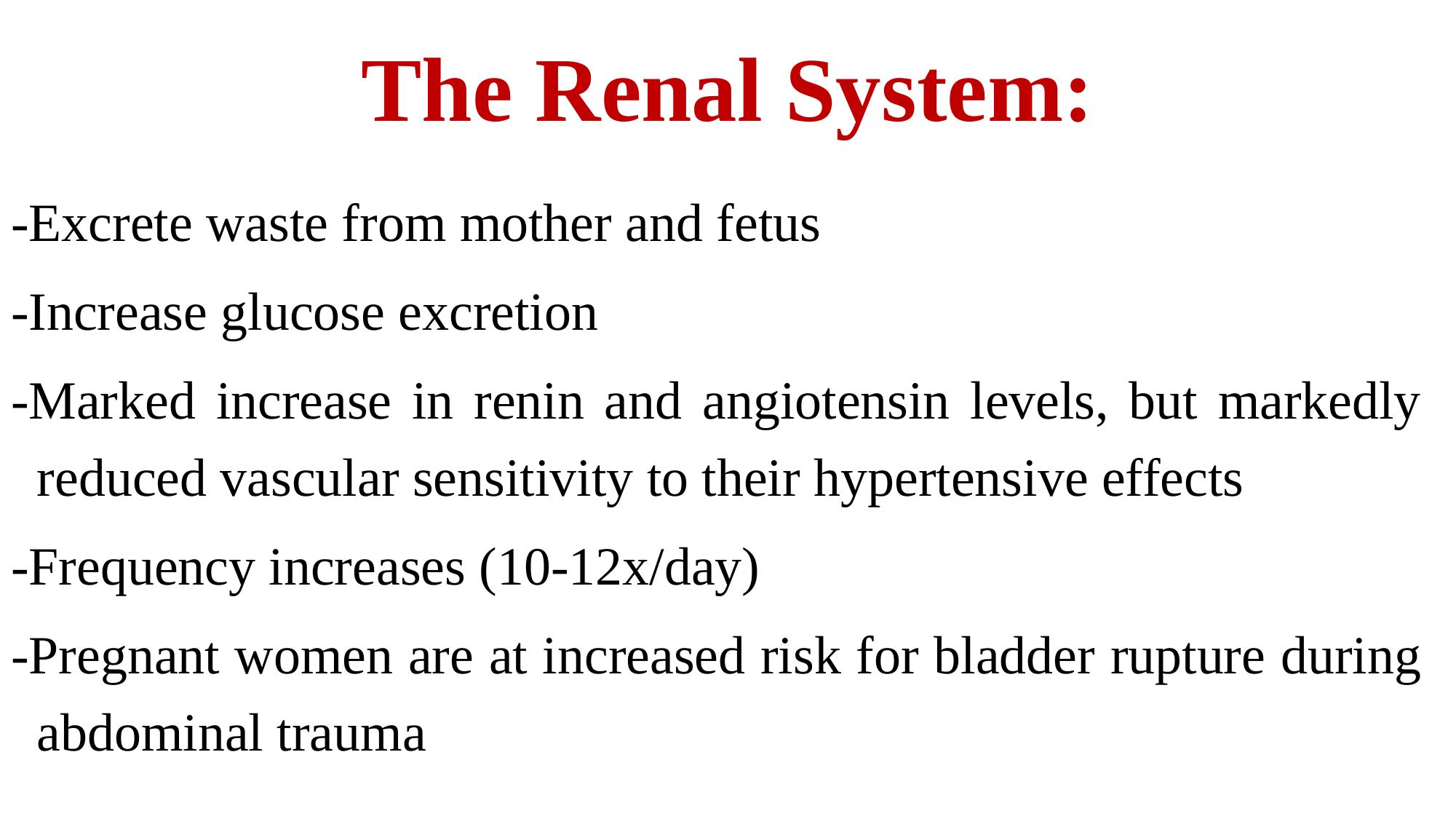

# The Renal System:
-Excrete waste from mother and fetus
-Increase glucose excretion
-Marked increase in renin and angiotensin levels, but markedly reduced vascular sensitivity to their hypertensive effects
-Frequency increases (10-12x/day)
-Pregnant women are at increased risk for bladder rupture during abdominal trauma